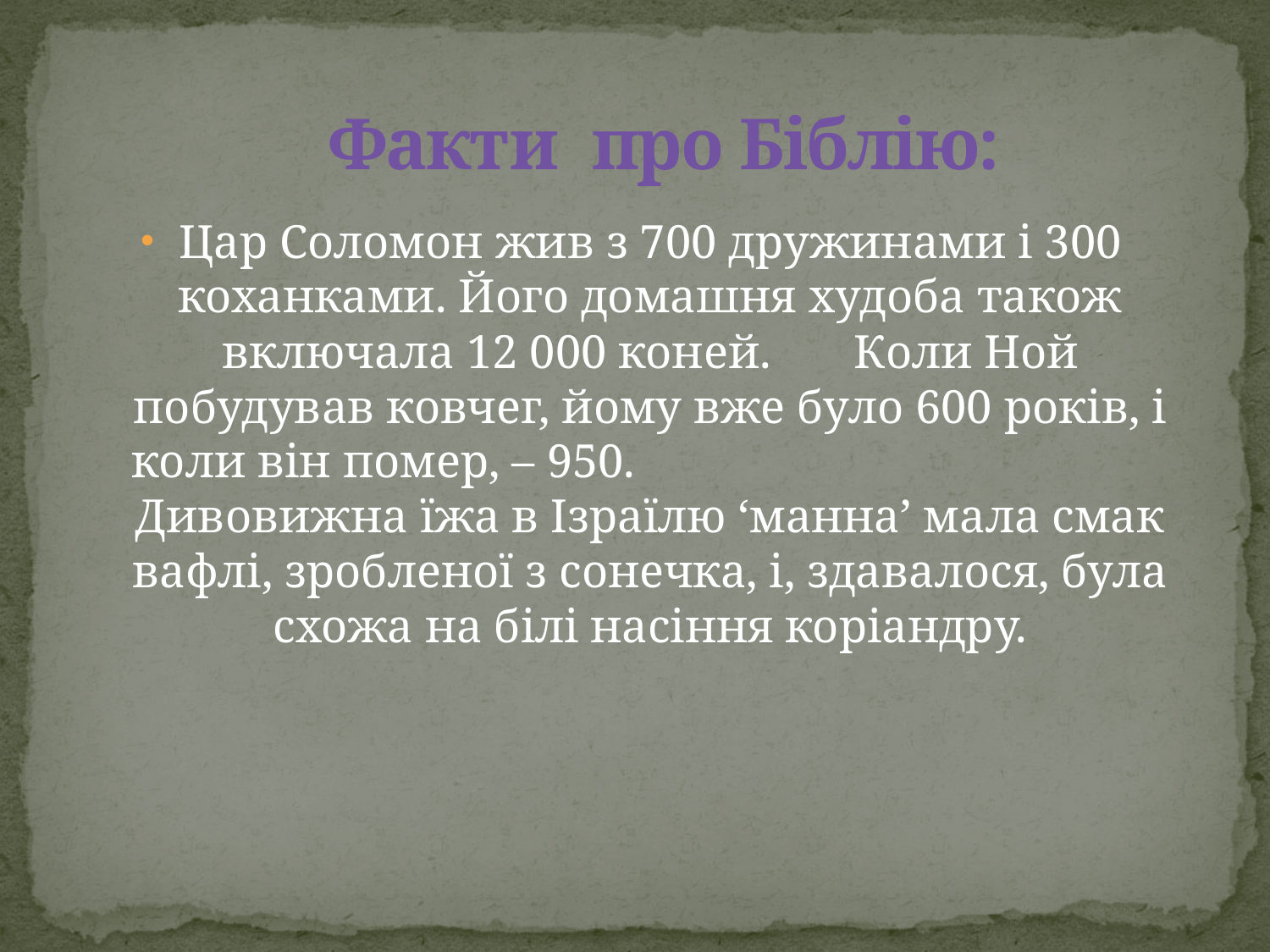

# Факти  про Біблію:
Цар Соломон жив з 700 дружинами і 300 коханками. Його домашня худоба також включала 12 000 коней.       Коли Ной побудував ковчег, йому вже було 600 років, і коли він помер, – 950.                                              Дивовижна їжа в Ізраїлю ‘манна’ мала смак вафлі, зробленої з сонечка, і, здавалося, була схожа на білі насіння коріандру.